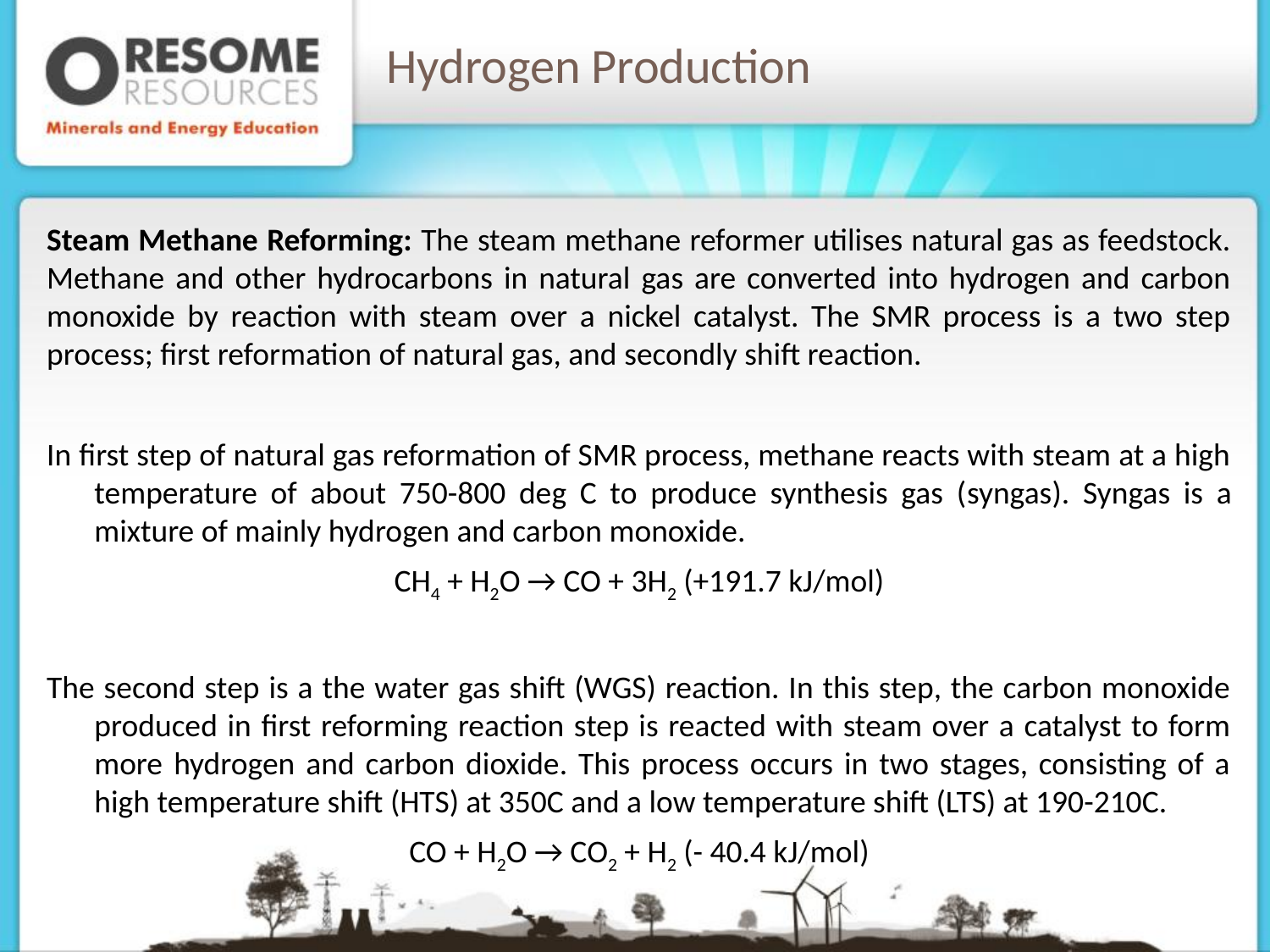

# Hydrogen Production
Steam Methane Reforming: The steam methane reformer utilises natural gas as feedstock. Methane and other hydrocarbons in natural gas are converted into hydrogen and carbon monoxide by reaction with steam over a nickel catalyst. The SMR process is a two step process; first reformation of natural gas, and secondly shift reaction.

In first step of natural gas reformation of SMR process, methane reacts with steam at a high temperature of about 750-800 deg C to produce synthesis gas (syngas). Syngas is a mixture of mainly hydrogen and carbon monoxide.
CH4 + H2O → CO + 3H2 (+191.7 kJ/mol)

The second step is a the water gas shift (WGS) reaction. In this step, the carbon monoxide produced in first reforming reaction step is reacted with steam over a catalyst to form more hydrogen and carbon dioxide. This process occurs in two stages, consisting of a high temperature shift (HTS) at 350C and a low temperature shift (LTS) at 190-210C.
CO + H2O → CO2 + H2 (- 40.4 kJ/mol)